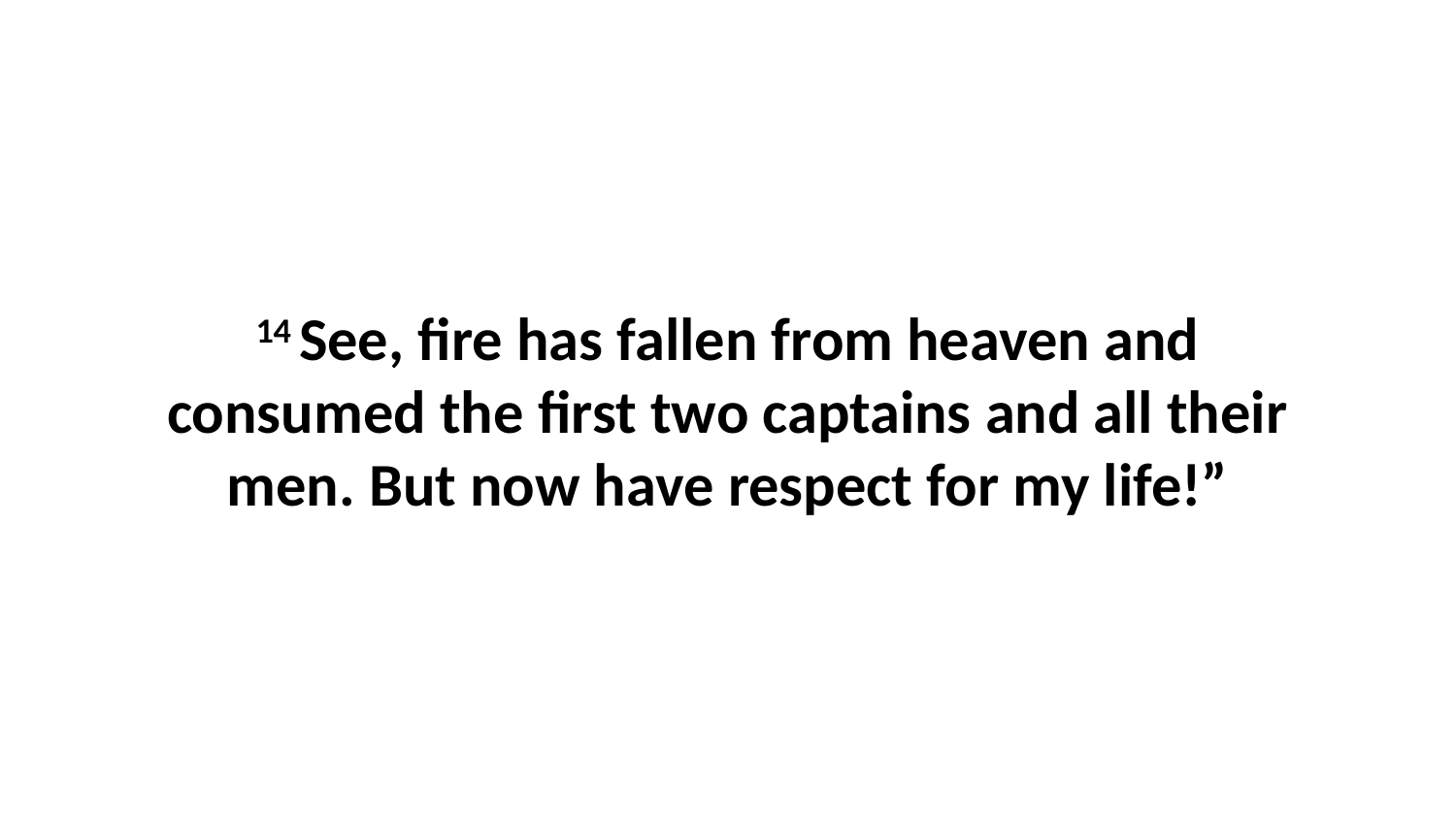

14 See, fire has fallen from heaven and consumed the first two captains and all their men. But now have respect for my life!”